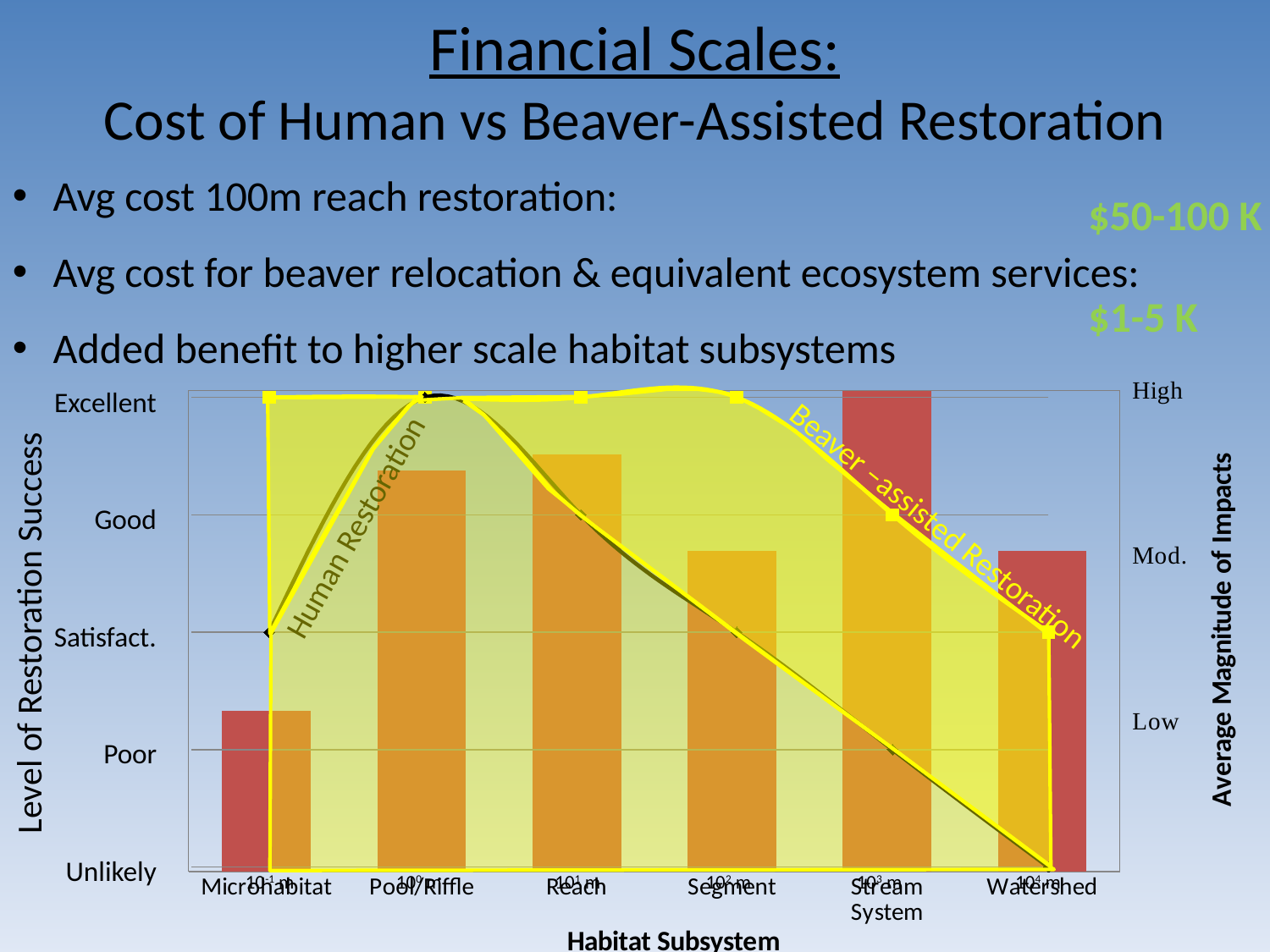

# Financial Scales: Cost of Human vs Beaver-Assisted Restoration
Avg cost 100m reach restoration:
Avg cost for beaver relocation & equivalent ecosystem services:
Added benefit to higher scale habitat subsystems

$50-100 K

$1-5 K

### Chart

| Category |  |  |
|---|---|---|

### Chart

| Category |  |
|---|---|
| Microhabitat | 1.0 |
| Pool/Riffle | 2.5 |
| Reach | 2.6 |
| Segment | 2.0 |
| Stream System | 3.0 |
| Watershed | 2.0 |
Excellent

Good

Satisfact.

Poor

Unlikely

Human Restoration
Beaver –assisted Restoration
Level of Restoration Success
10-1 m	100 m	101 m	102 m	103 m	104 m